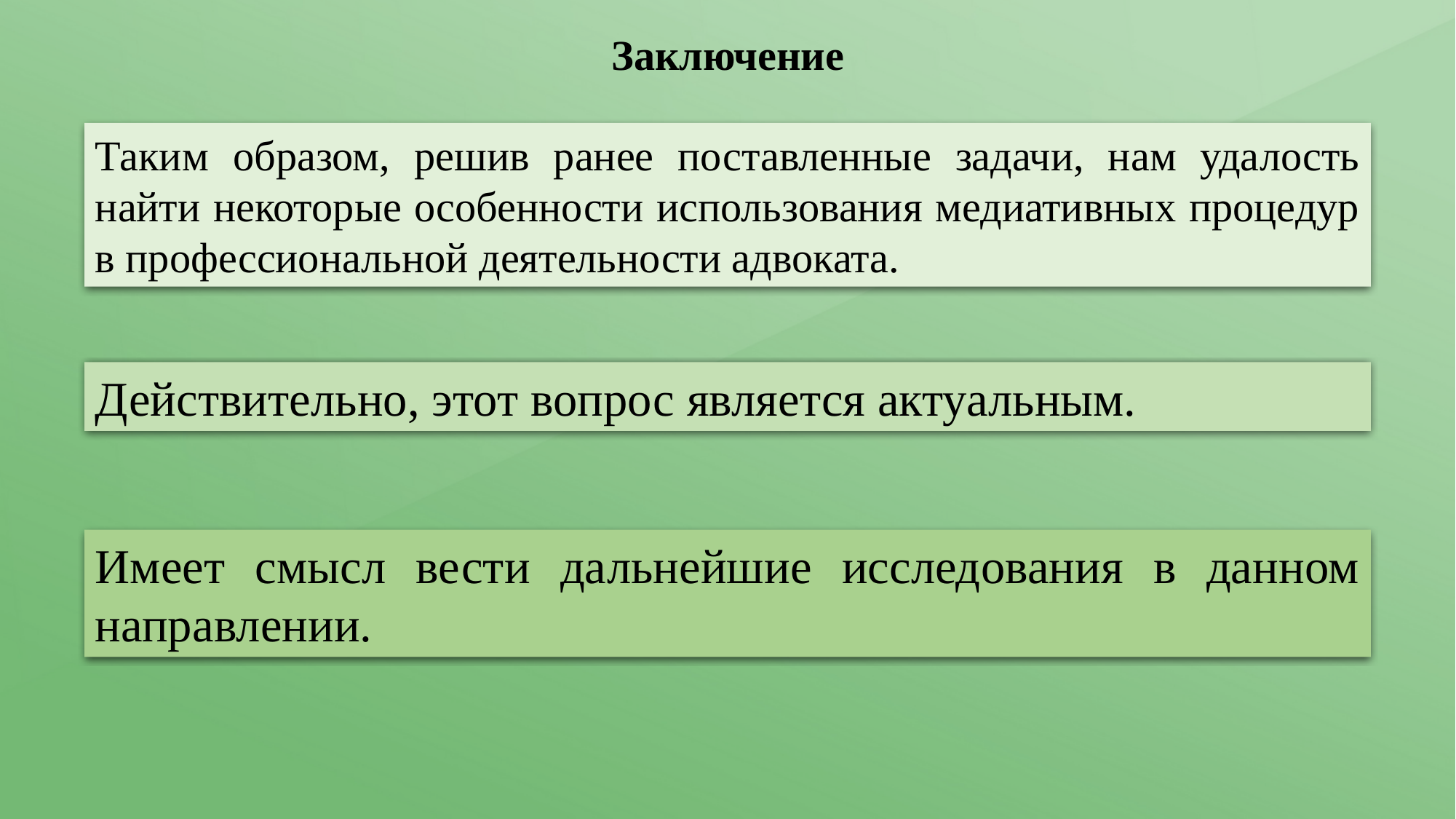

# Заключение
Таким образом, решив ранее поставленные задачи, нам удалость найти некоторые особенности использования медиативных процедур в профессиональной деятельности адвоката.
Действительно, этот вопрос является актуальным.
Имеет смысл вести дальнейшие исследования в данном направлении.